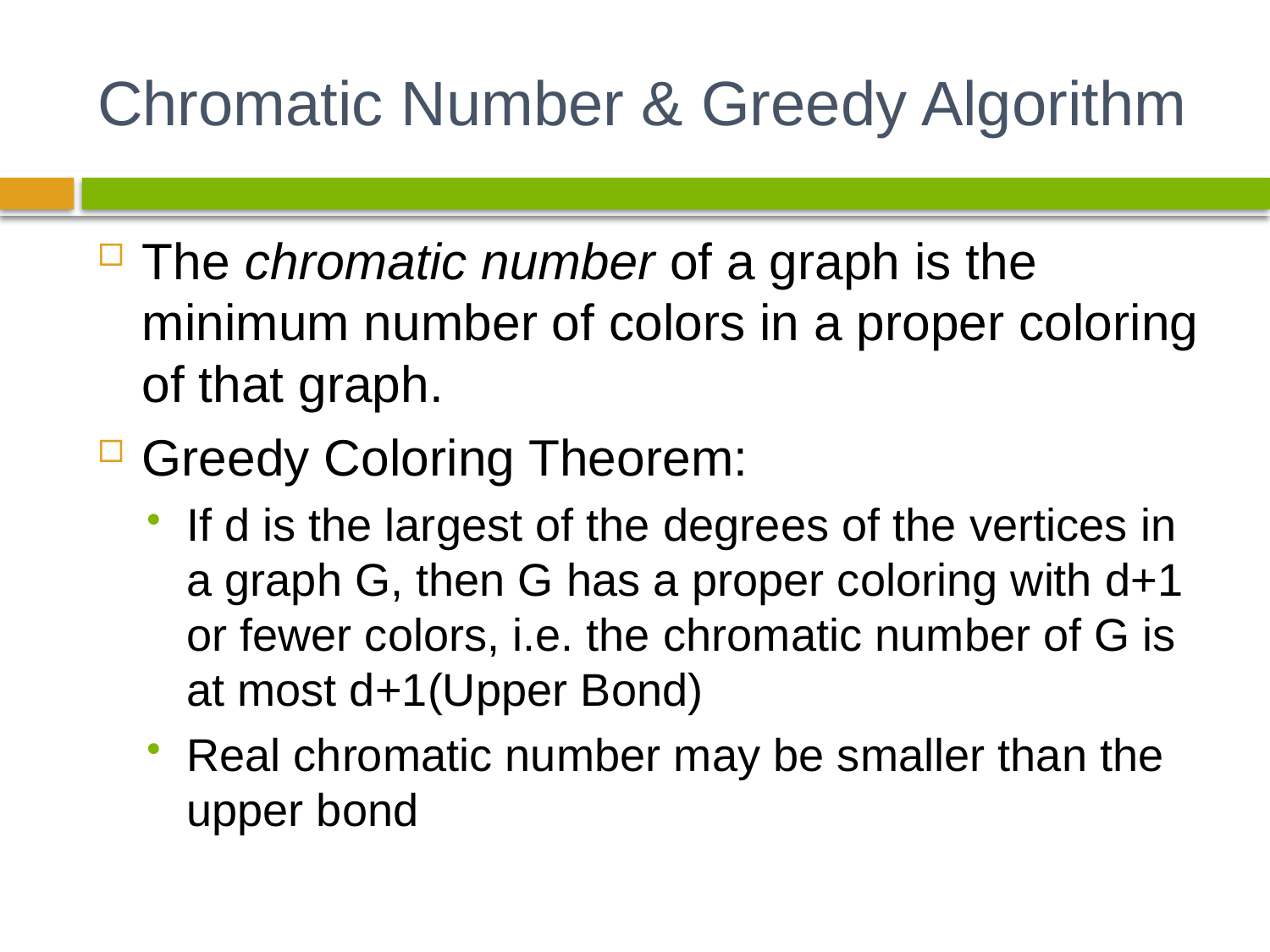

# Chromatic Number & Greedy Algorithm
The chromatic number of a graph is the minimum number of colors in a proper coloring of that graph.
Greedy Coloring Theorem:
If d is the largest of the degrees of the vertices in a graph G, then G has a proper coloring with d+1 or fewer colors, i.e. the chromatic number of G is at most d+1(Upper Bond)
Real chromatic number may be smaller than the upper bond